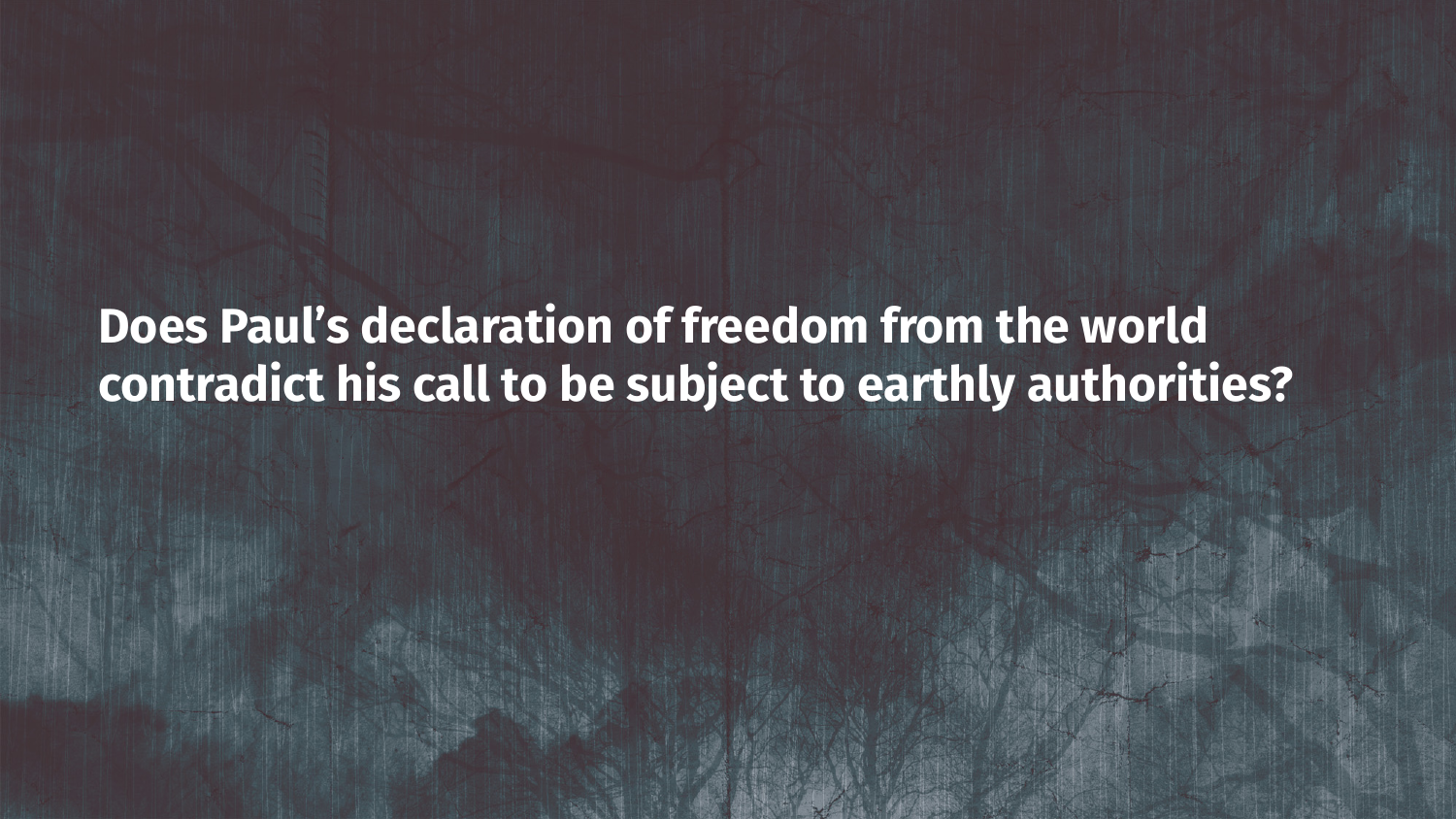

Does Paul’s declaration of freedom from the world contradict his call to be subject to earthly authorities?